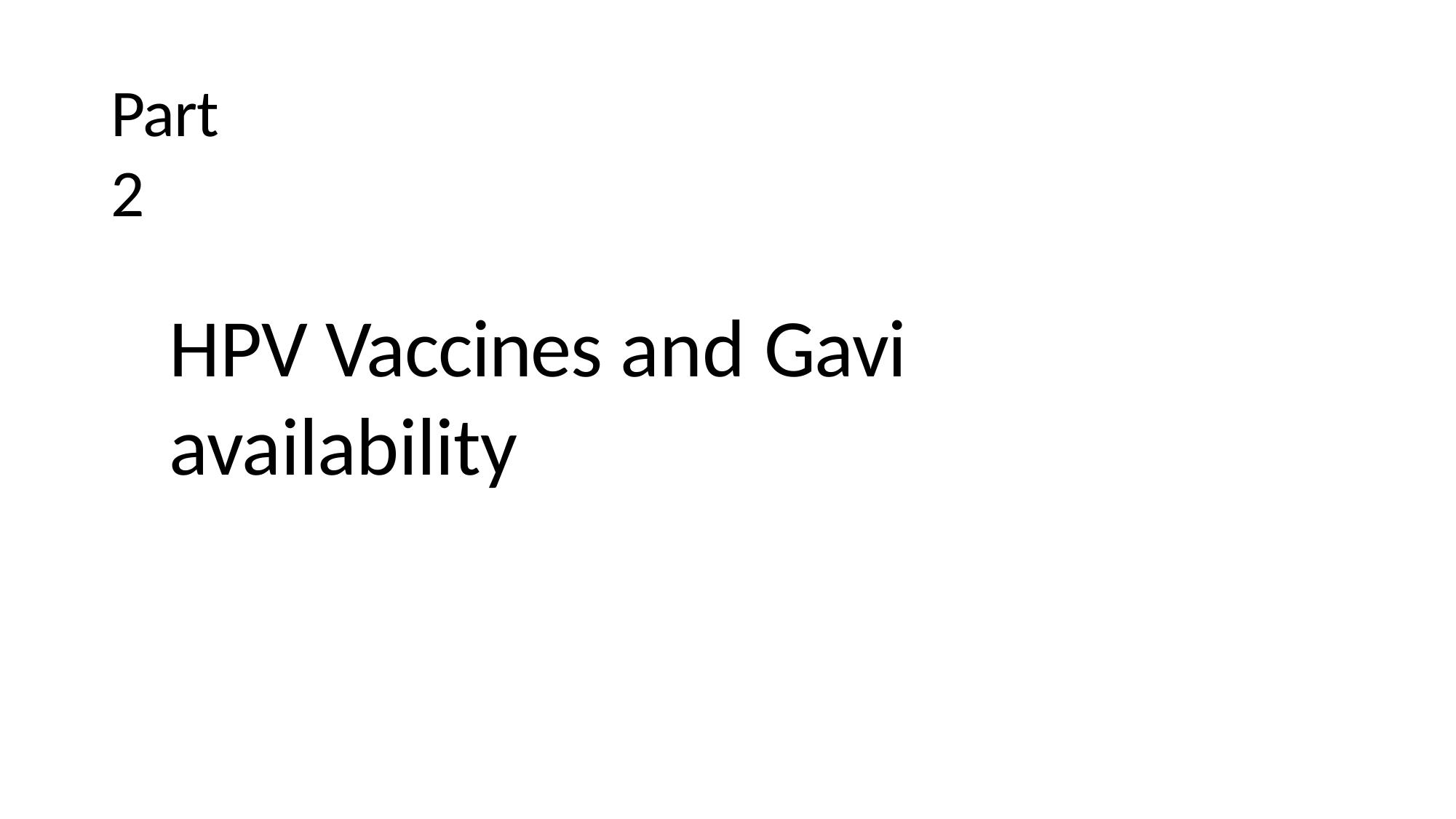

Part 2
HPV Vaccines and Gavi  availability